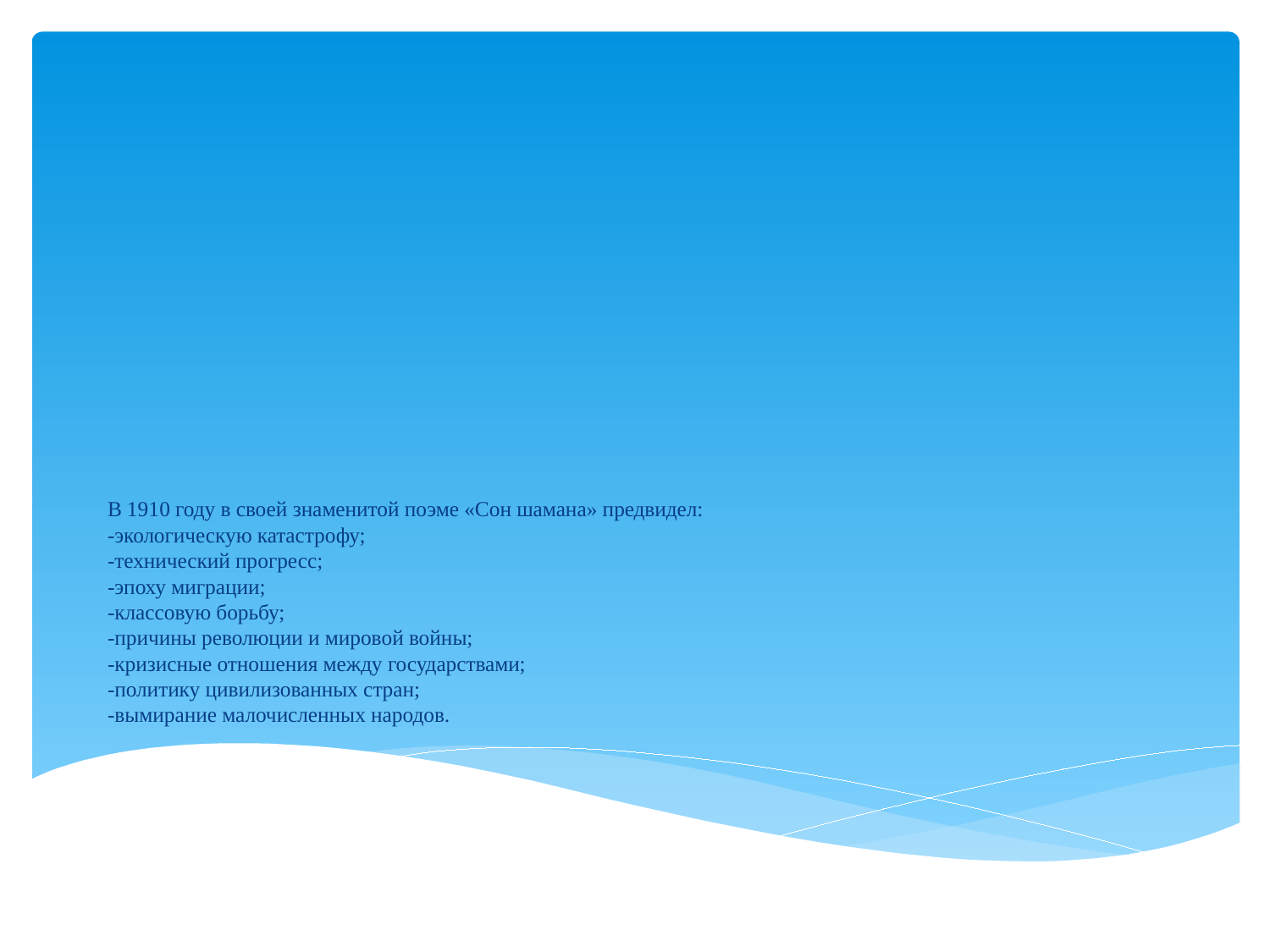

# В 1910 году в своей знаменитой поэме «Сон шамана» предвидел: -экологическую катастрофу; -технический прогресс; -эпоху миграции; -классовую борьбу; -причины революции и мировой войны; -кризисные отношения между государствами; -политику цивилизованных стран; -вымирание малочисленных народов.